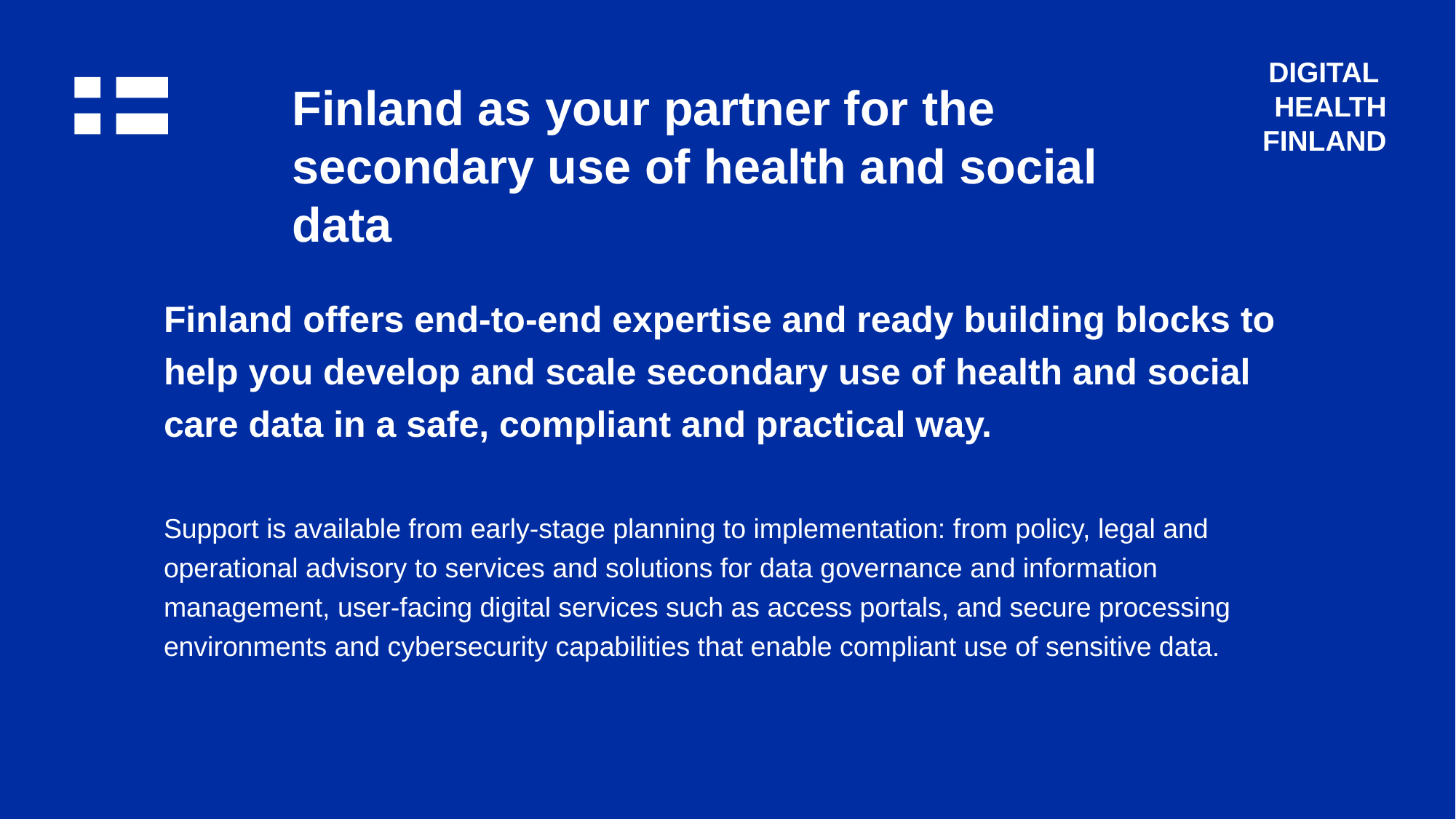

# Finland as your partner for the secondary use of health and social data
Finland offers end-to-end expertise and ready building blocks to help you develop and scale secondary use of health and social care data in a safe, compliant and practical way.

Support is available from early-stage planning to implementation: from policy, legal and operational advisory to services and solutions for data governance and information management, user-facing digital services such as access portals, and secure processing environments and cybersecurity capabilities that enable compliant use of sensitive data.